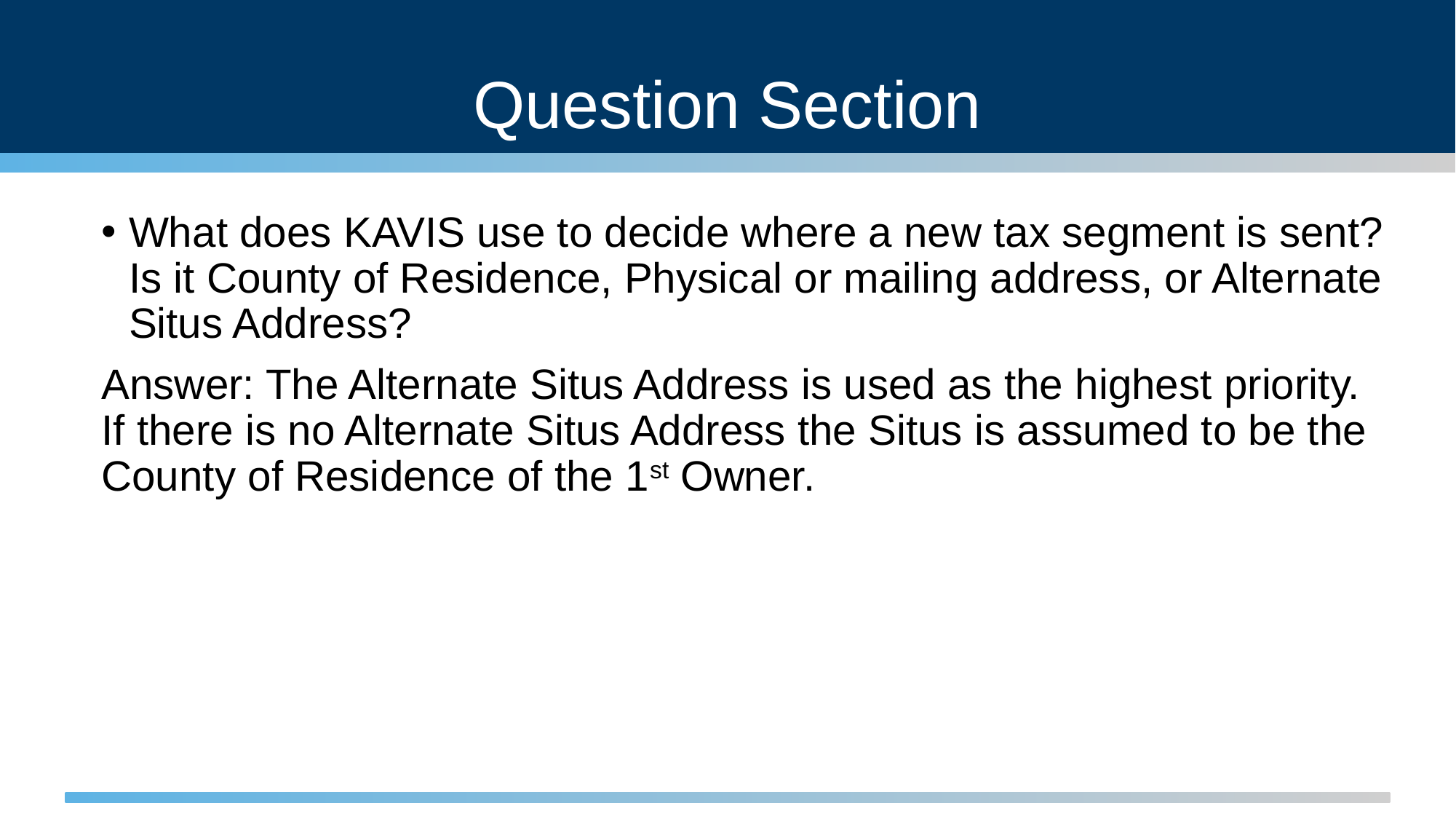

# Question Section
What does KAVIS use to decide where a new tax segment is sent? Is it County of Residence, Physical or mailing address, or Alternate Situs Address?
Answer: The Alternate Situs Address is used as the highest priority. If there is no Alternate Situs Address the Situs is assumed to be the County of Residence of the 1st Owner.